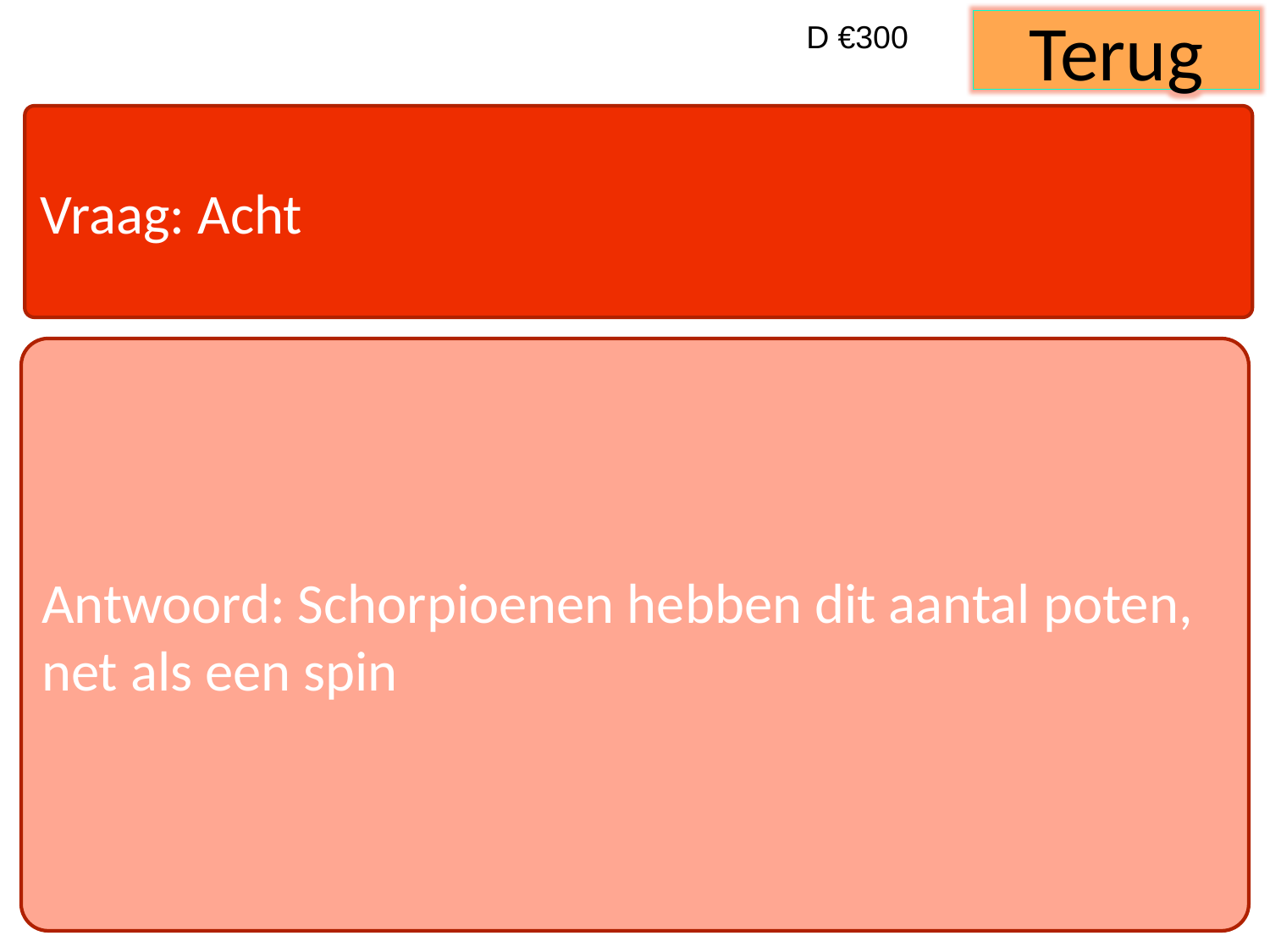

D €300
Terug
Vraag: Acht
Antwoord: Schorpioenen hebben dit aantal poten, net als een spin